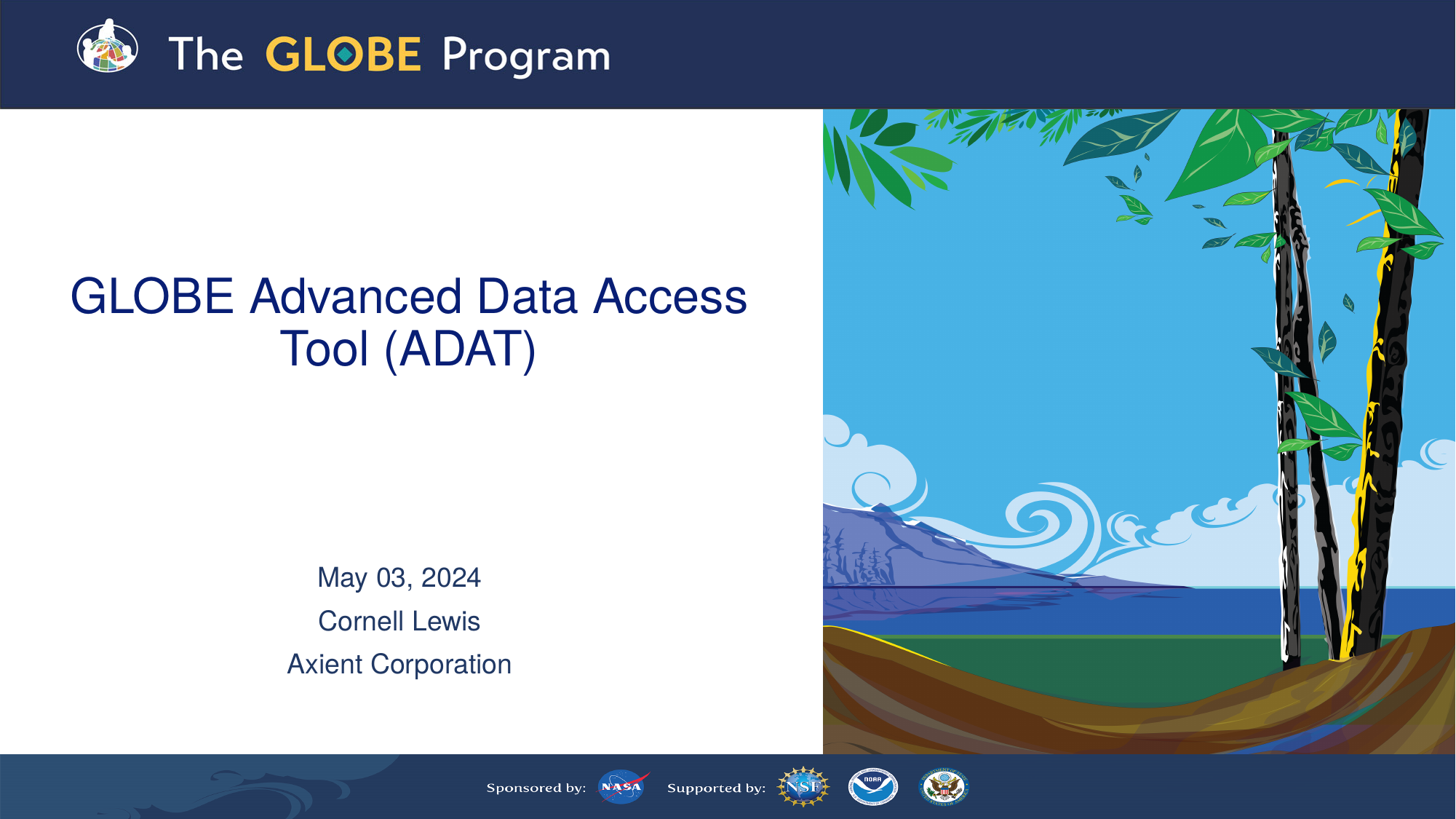

# GLOBE Advanced Data Access Tool (ADAT)
May 03, 2024
Cornell Lewis
Axient Corporation